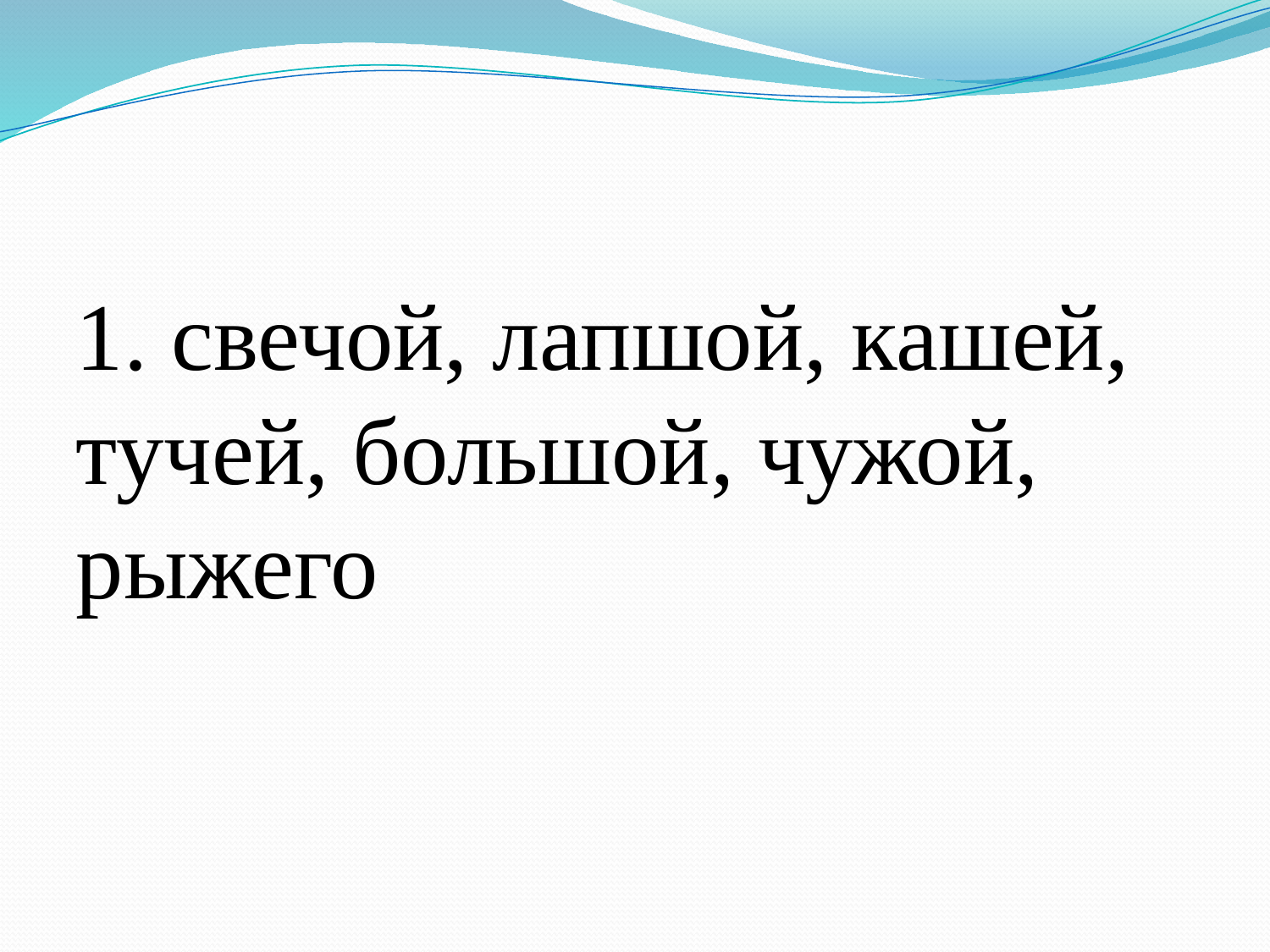

#
1. свечой, лапшой, кашей, тучей, большой, чужой, рыжего